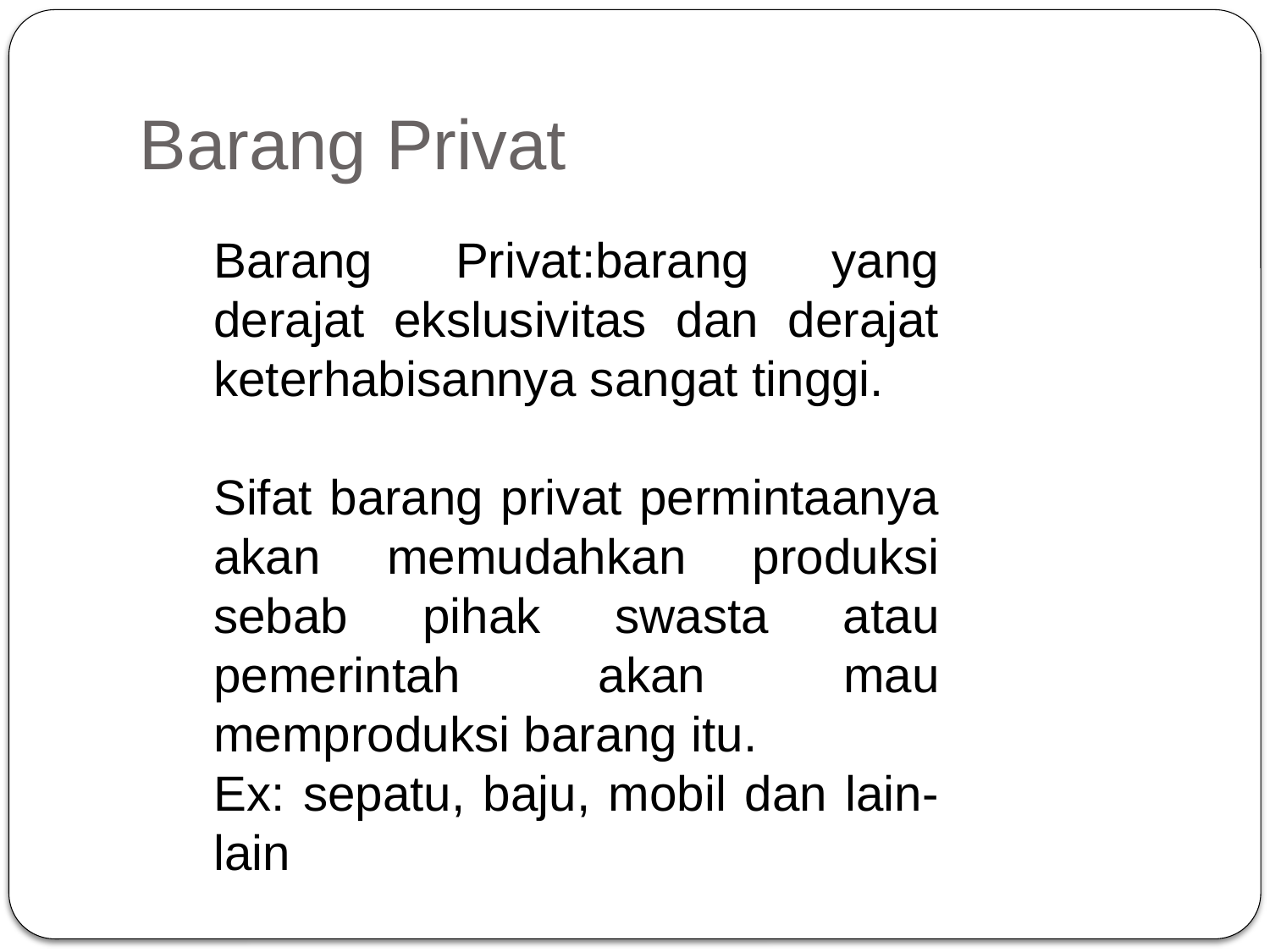

# Barang Privat
Barang Privat:barang yang derajat ekslusivitas dan derajat keterhabisannya sangat tinggi.

Sifat barang privat permintaanya akan memudahkan produksi sebab pihak swasta atau pemerintah akan mau memproduksi barang itu.
Ex: sepatu, baju, mobil dan lain-lain